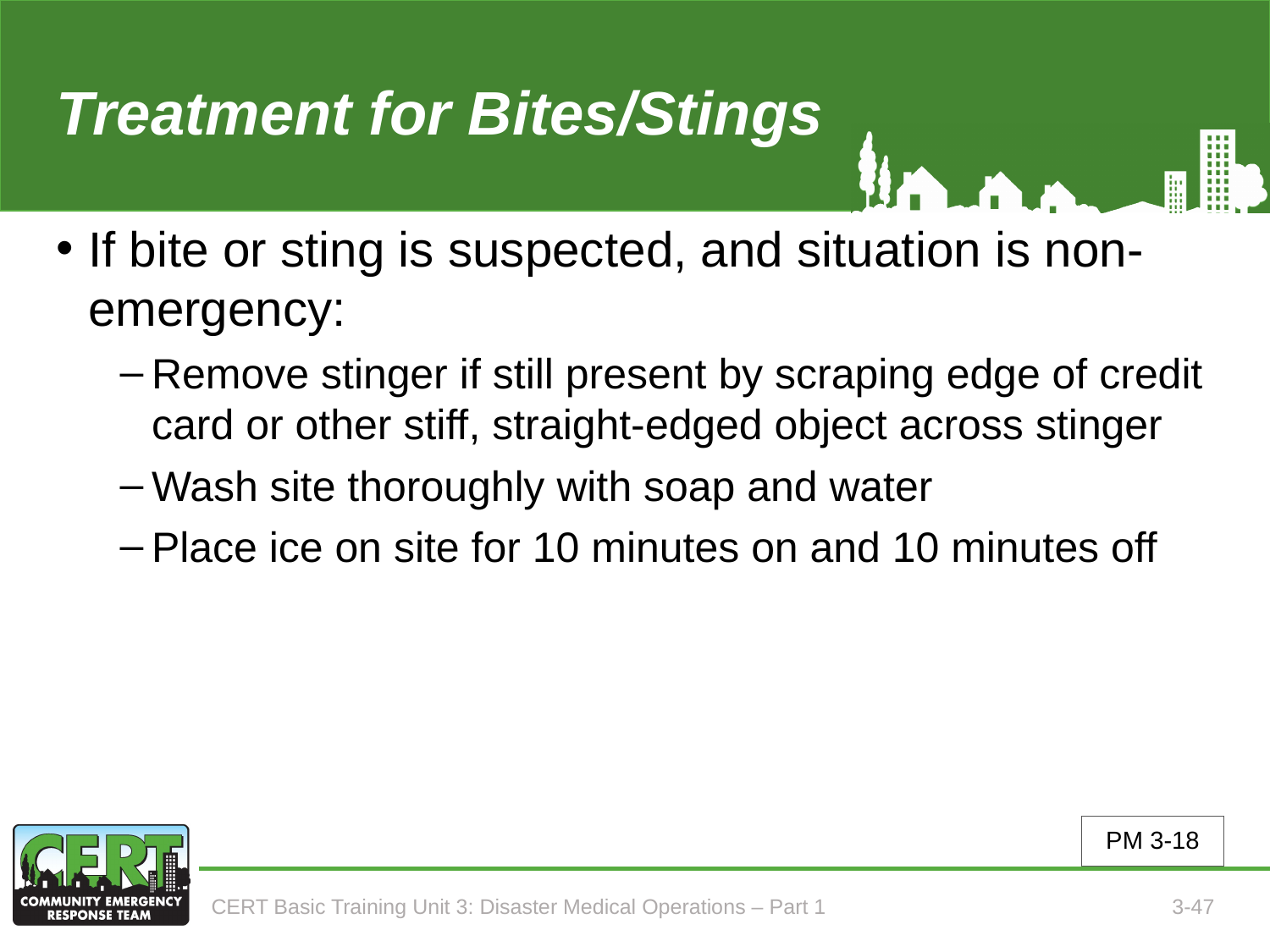

# Treatment for Bites/Stings
If bite or sting is suspected, and situation is non-emergency:
Remove stinger if still present by scraping edge of credit card or other stiff, straight-edged object across stinger
Wash site thoroughly with soap and water
Place ice on site for 10 minutes on and 10 minutes off

PM 3-18
CERT Basic Training Unit 3: Disaster Medical Operations – Part 1
3-47